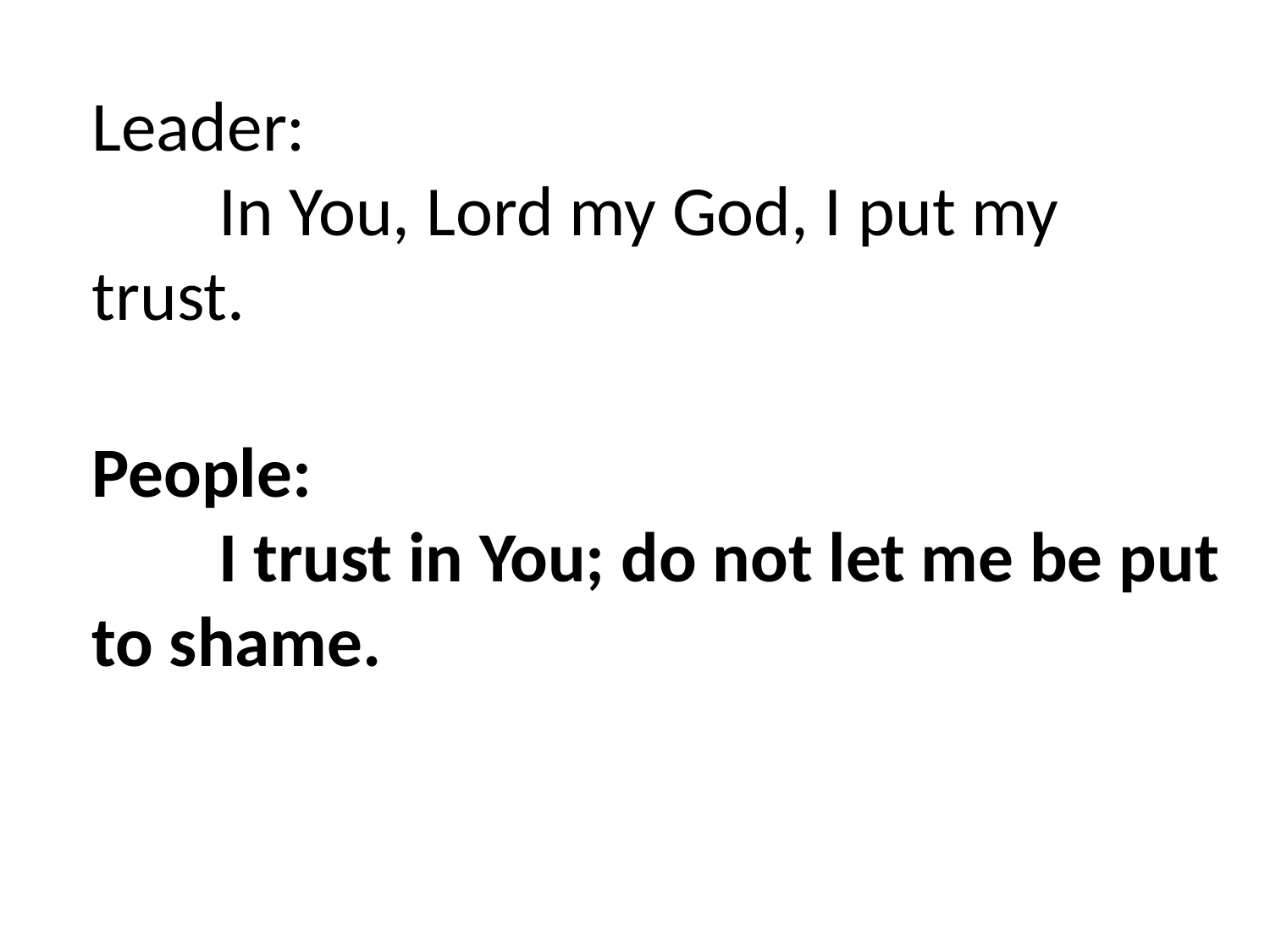

Leader:
	In You, Lord my God, I put my trust.
People:
	I trust in You; do not let me be put to shame.